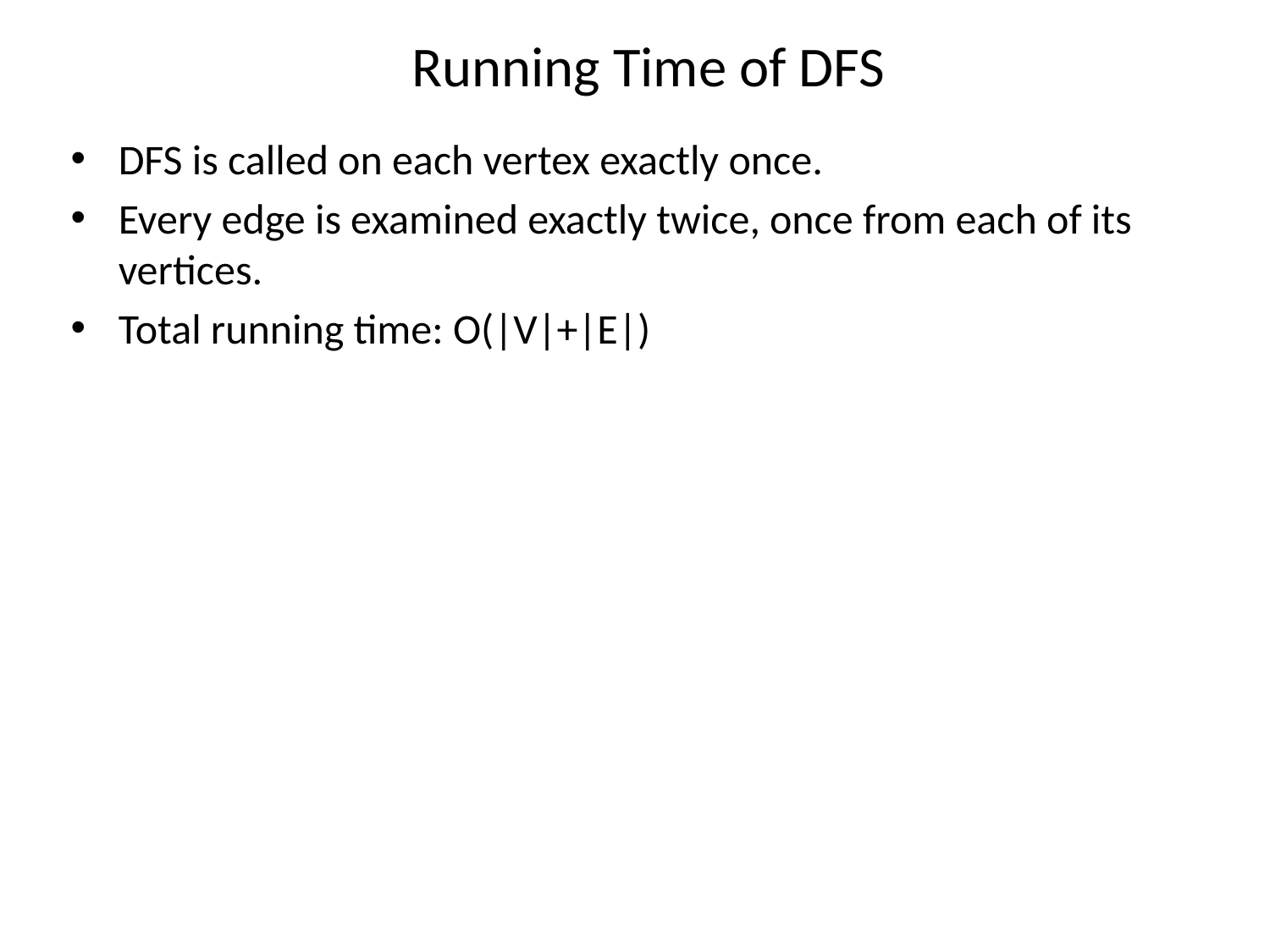

# Running Time of DFS
DFS is called on each vertex exactly once.
Every edge is examined exactly twice, once from each of its vertices.
Total running time: O(|V|+|E|)